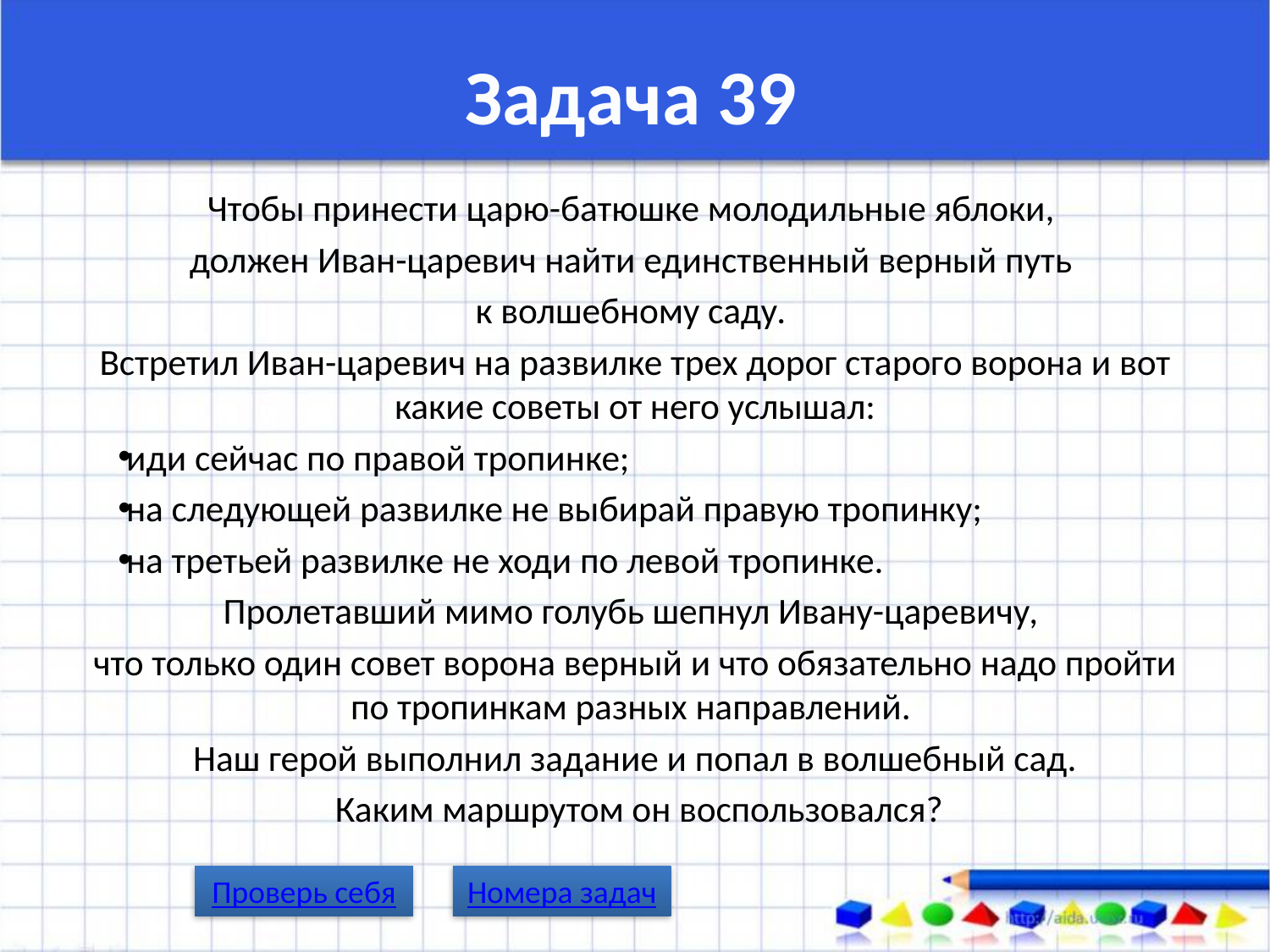

# Задача 39
Чтобы принести царю-батюшке молодильные яблоки,
должен Иван-царевич найти единственный верный путь
к волшебному саду.
Встретил Иван-царевич на развилке трех дорог старого ворона и вот какие советы от него услышал:
иди сейчас по правой тропинке;
на следующей развилке не выбирай правую тропинку;
на третьей развилке не ходи по левой тропинке.
Пролетавший мимо голубь шепнул Ивану-царевичу,
что только один совет ворона верный и что обязательно надо пройти по тропинкам разных направлений.
Наш герой выполнил задание и попал в волшебный сад.
 Каким маршрутом он воспользовался?

Проверь себя
Номера задач